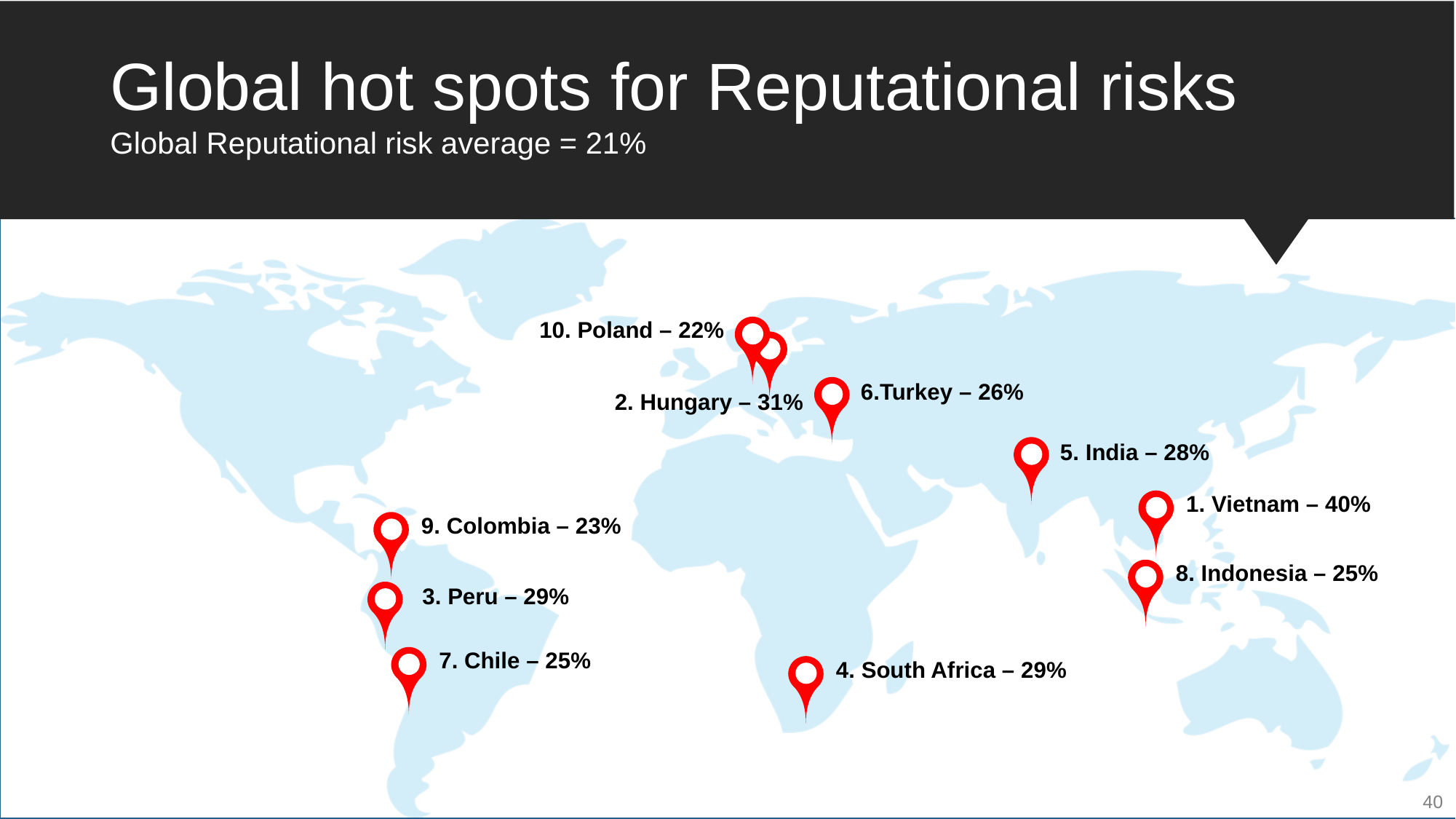

#

Global hot spots for Reputational risks
Global Reputational risk average = 21%

10. Poland – 22%

6.Turkey – 26%

2. Hungary – 31%
5. India – 28%

1. Vietnam – 40%

9. Colombia – 23%

8. Indonesia – 25%

3. Peru – 29%

7. Chile – 25%

4. South Africa – 29%

40